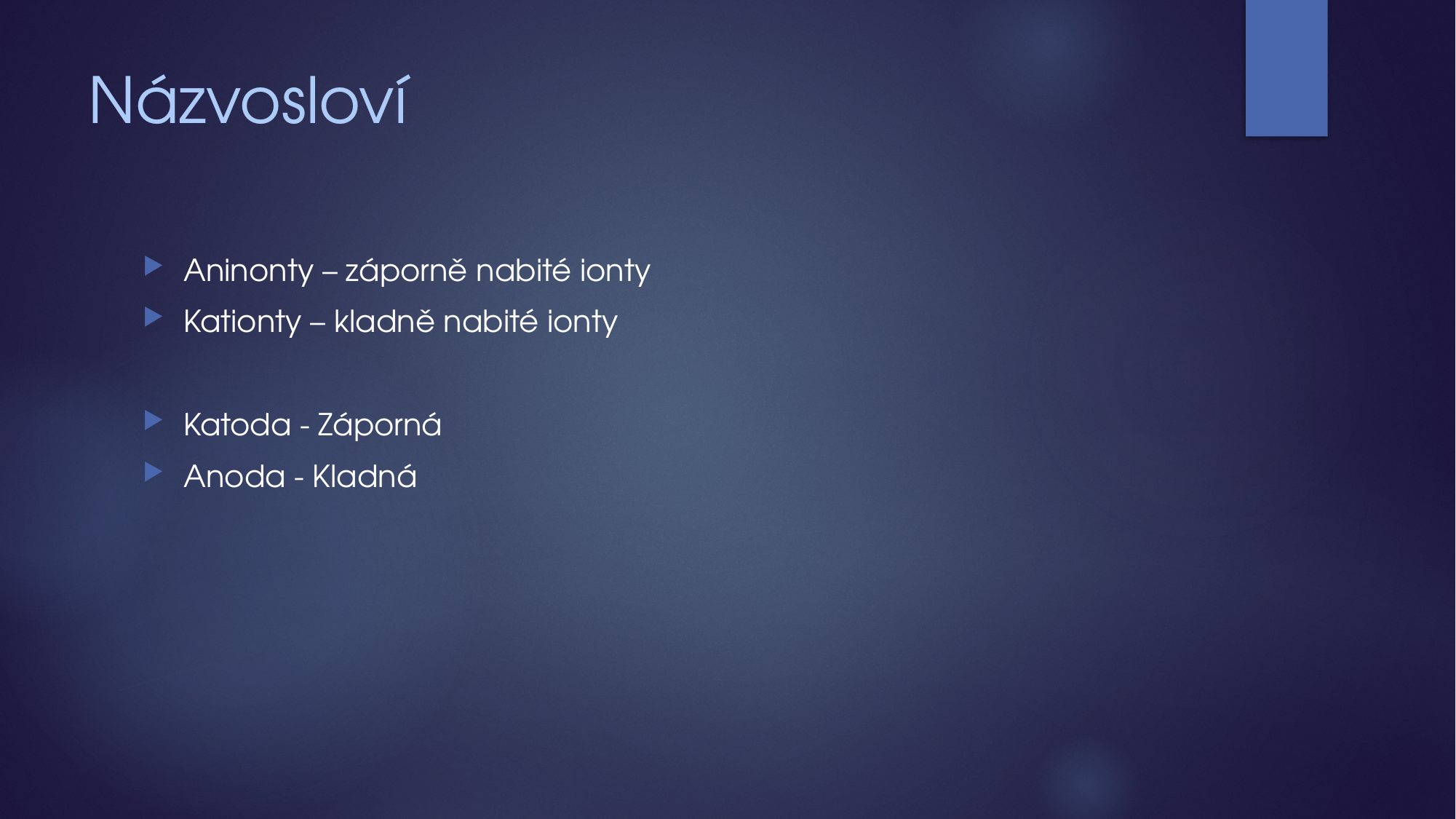

# Názvosloví
Aninonty – záporně nabité ionty
Kationty – kladně nabité ionty

Katoda - Záporná
Anoda - Kladná